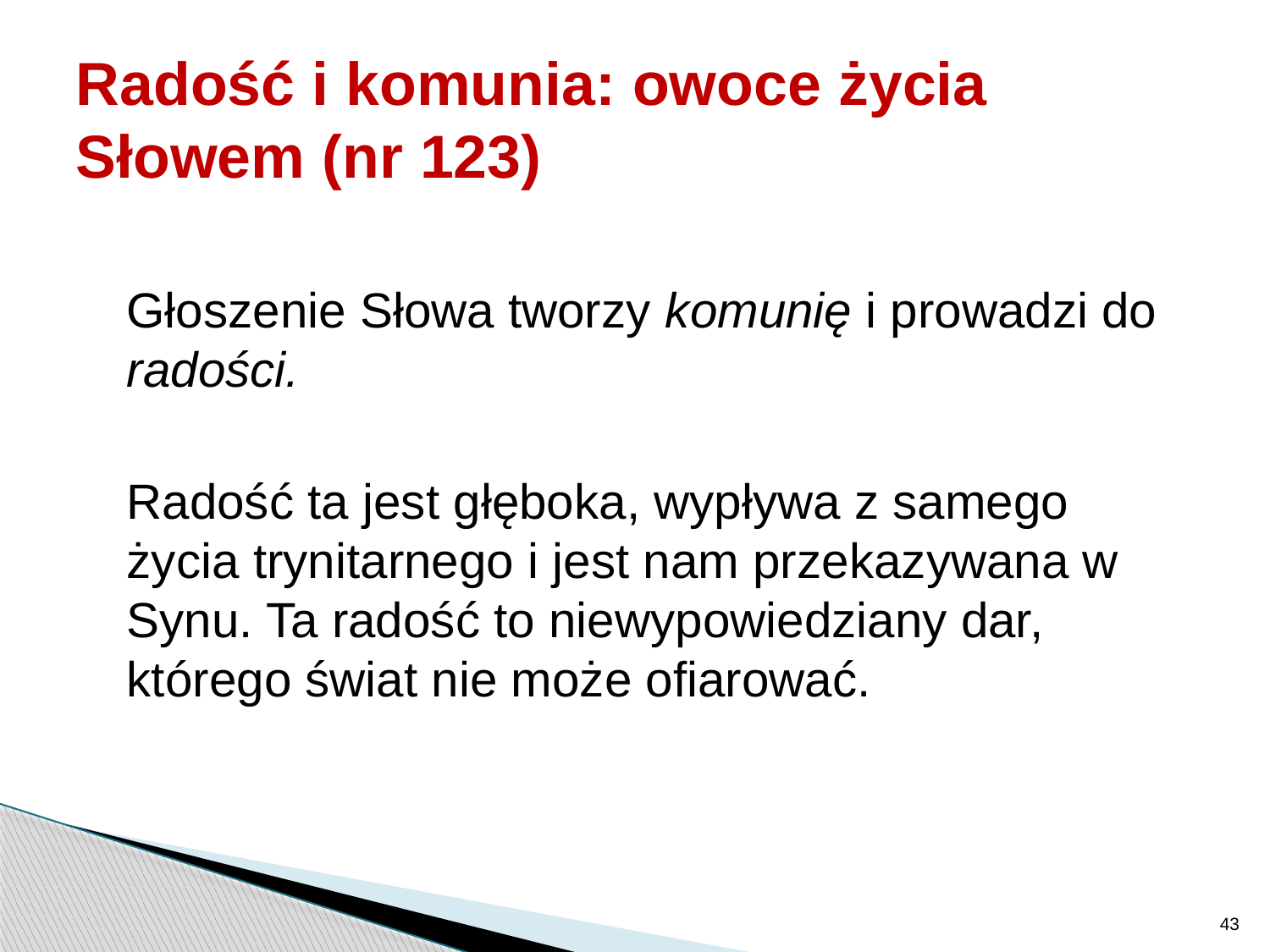

# Radość i komunia: owoce życia Słowem (nr 123)

	Głoszenie Słowa tworzy komunię i prowadzi do radości.

	Radość ta jest głęboka, wypływa z samego życia trynitarnego i jest nam przekazywana w Synu. Ta radość to niewypowiedziany dar, którego świat nie może ofiarować.
43